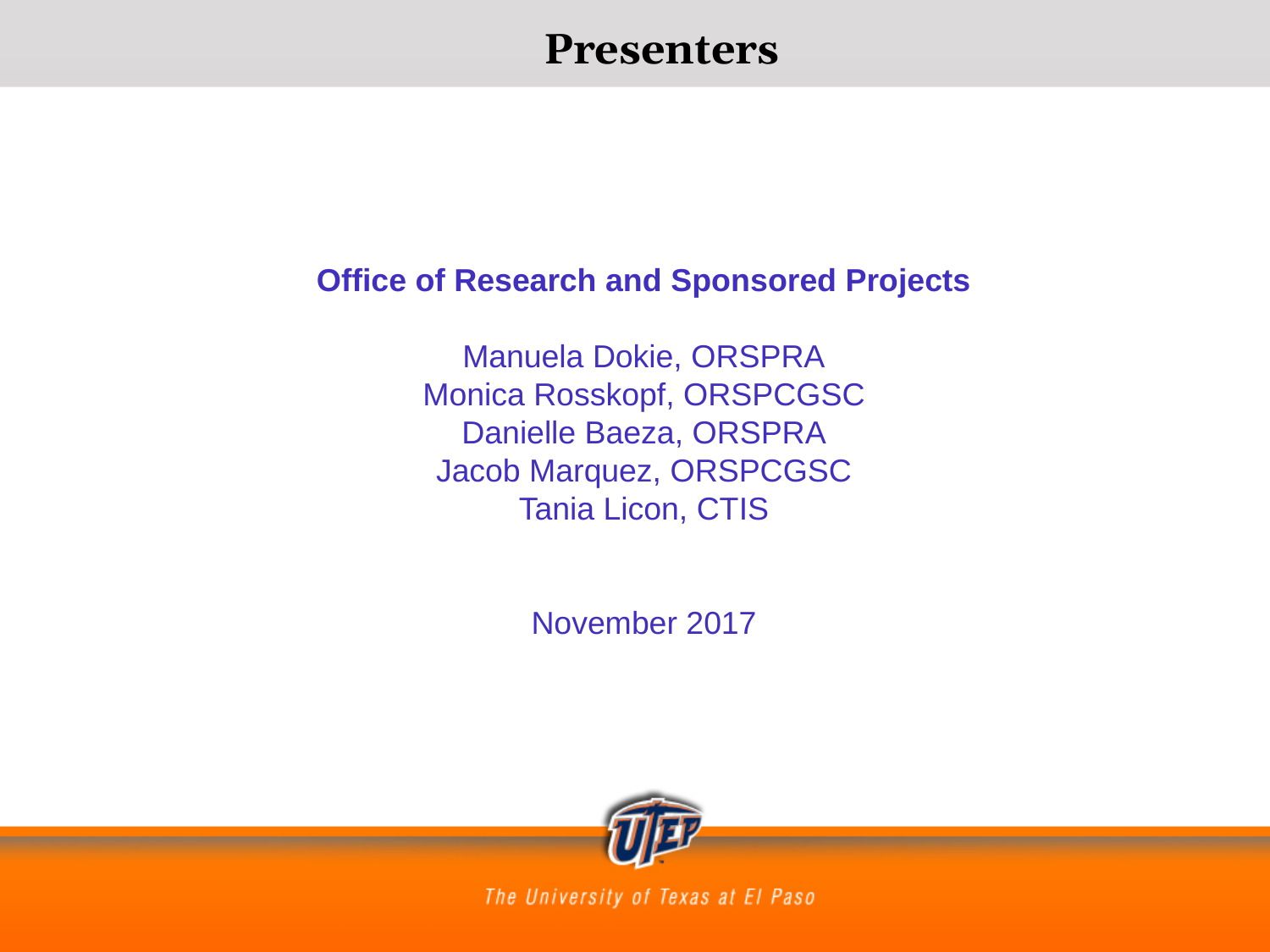

Presenters
Office of Research and Sponsored Projects

Manuela Dokie, ORSPRA
Monica Rosskopf, ORSPCGSC
Danielle Baeza, ORSPRA
Jacob Marquez, ORSPCGSC
Tania Licon, CTIS

November 2017